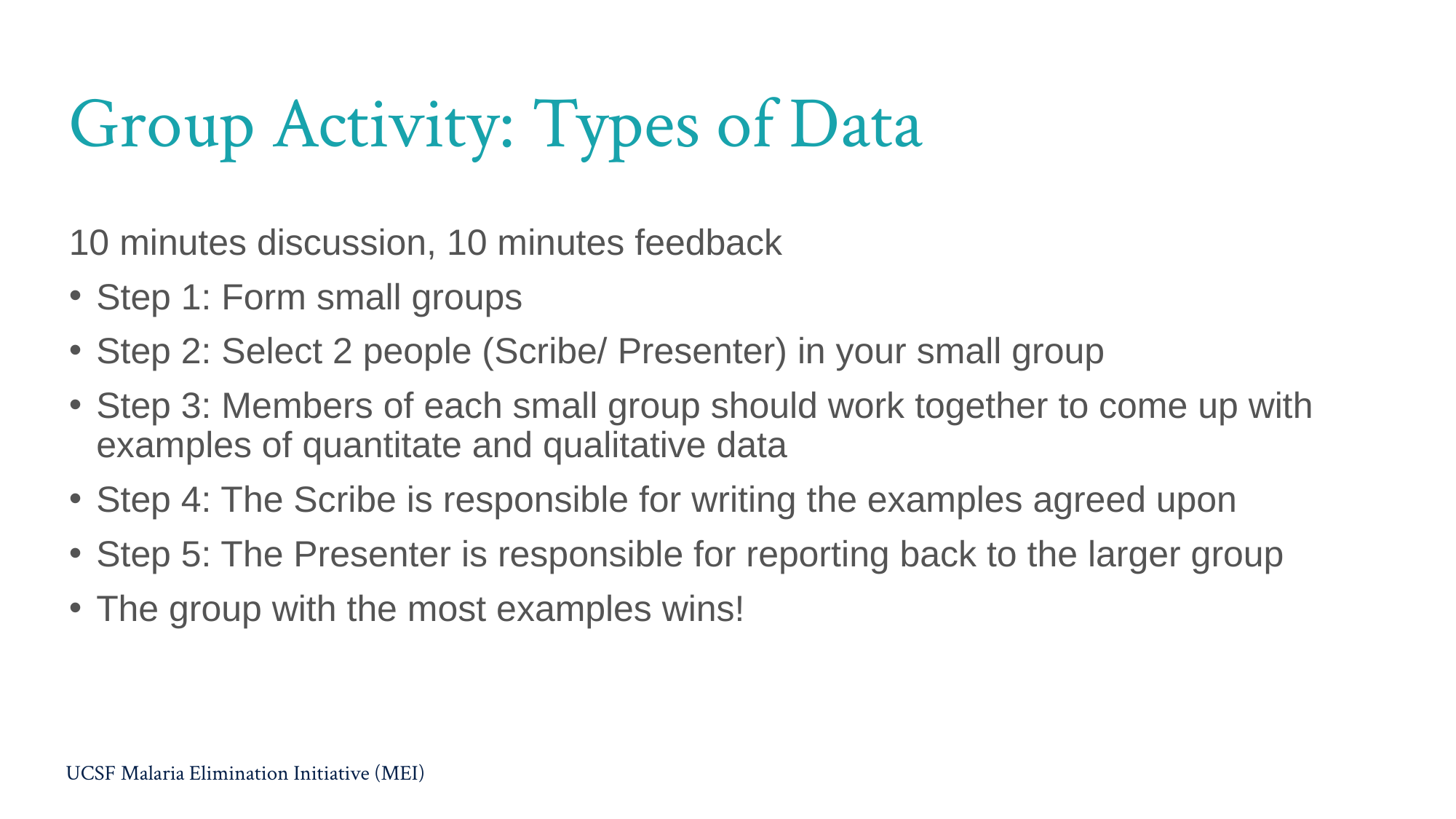

# Group Activity: Types of Data
10 minutes discussion, 10 minutes feedback
Step 1: Form small groups
Step 2: Select 2 people (Scribe/ Presenter) in your small group
Step 3: Members of each small group should work together to come up with examples of quantitate and qualitative data
Step 4: The Scribe is responsible for writing the examples agreed upon
Step 5: The Presenter is responsible for reporting back to the larger group
The group with the most examples wins!